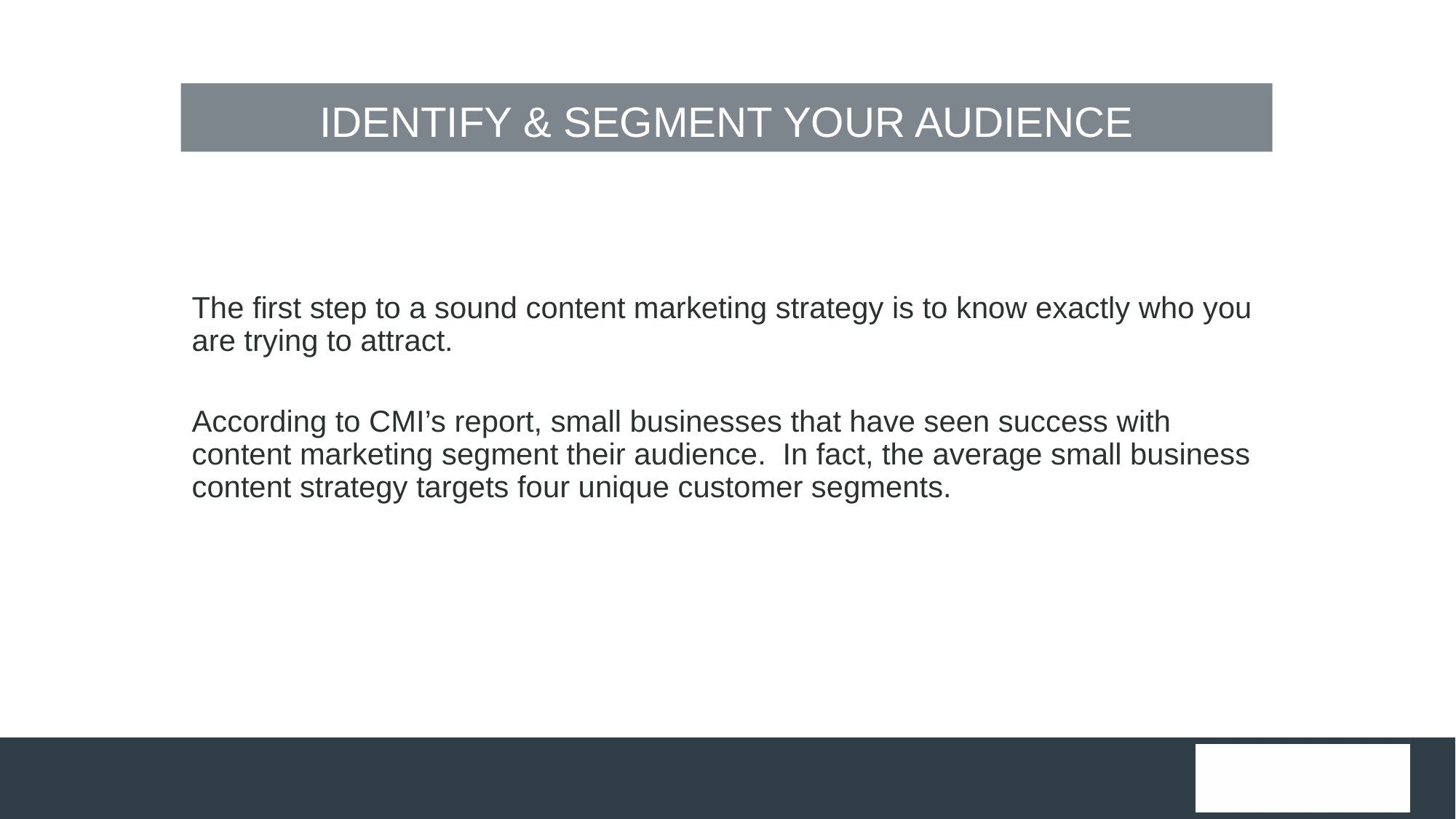

IDENTIFY & SEGMENT YOUR AUDIENCE
The first step to a sound content marketing strategy is to know exactly who you are trying to attract.
According to CMI’s report, small businesses that have seen success with content marketing segment their audience.  In fact, the average small business content strategy targets four unique customer segments.